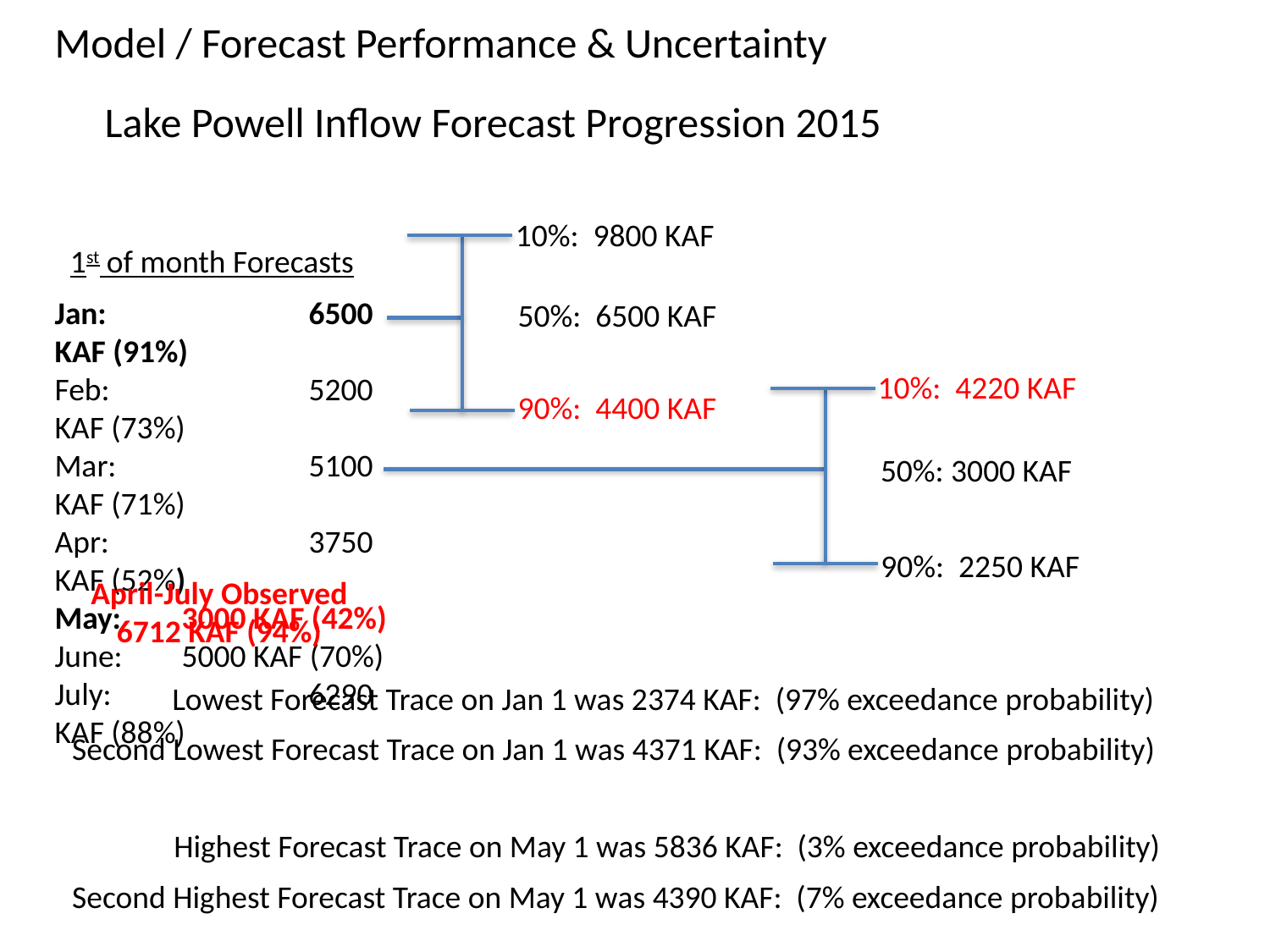

Model / Forecast Performance & Uncertainty
Lake Powell Inflow Forecast Progression 2015
10%:  9800 KAF
1st of month Forecasts
Jan:		6500 KAF (91%)
Feb:		5200 KAF (73%)
Mar:		5100 KAF (71%)
Apr:		3750 KAF (52%)
May:	3000 KAF (42%)
June:	5000 KAF (70%)
July:		6290 KAF (88%)
50%:  6500 KAF
10%:  4220 KAF
90%:  4400 KAF
50%: 3000 KAF
90%:  2250 KAF
April-July Observed
6712 KAF (94%)
Lowest Forecast Trace on Jan 1 was 2374 KAF:  (97% exceedance probability)
Second Lowest Forecast Trace on Jan 1 was 4371 KAF:  (93% exceedance probability)
Highest Forecast Trace on May 1 was 5836 KAF:  (3% exceedance probability)
Second Highest Forecast Trace on May 1 was 4390 KAF:  (7% exceedance probability)